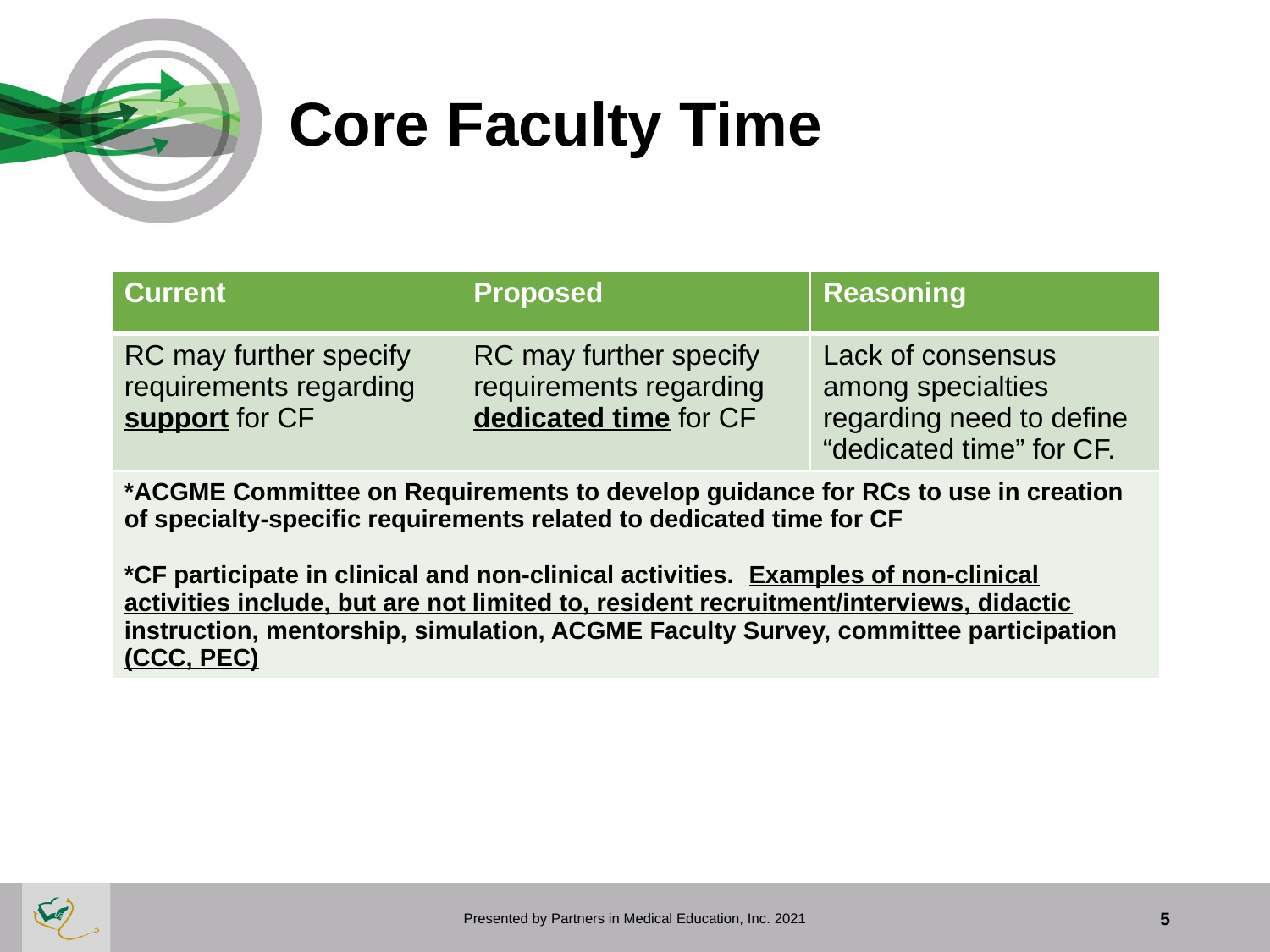

# Core Faculty Time
| Current | Proposed | Reasoning |
| --- | --- | --- |
| RC may further specify requirements regarding support for CF | RC may further specify requirements regarding dedicated time for CF | Lack of consensus among specialties regarding need to define “dedicated time” for CF. |
| \*ACGME Committee on Requirements to develop guidance for RCs to use in creation of specialty-specific requirements related to dedicated time for CF \*CF participate in clinical and non-clinical activities. Examples of non-clinical activities include, but are not limited to, resident recruitment/interviews, didactic instruction, mentorship, simulation, ACGME Faculty Survey, committee participation (CCC, PEC) |  |  |
Presented by Partners in Medical Education, Inc. 2021
5